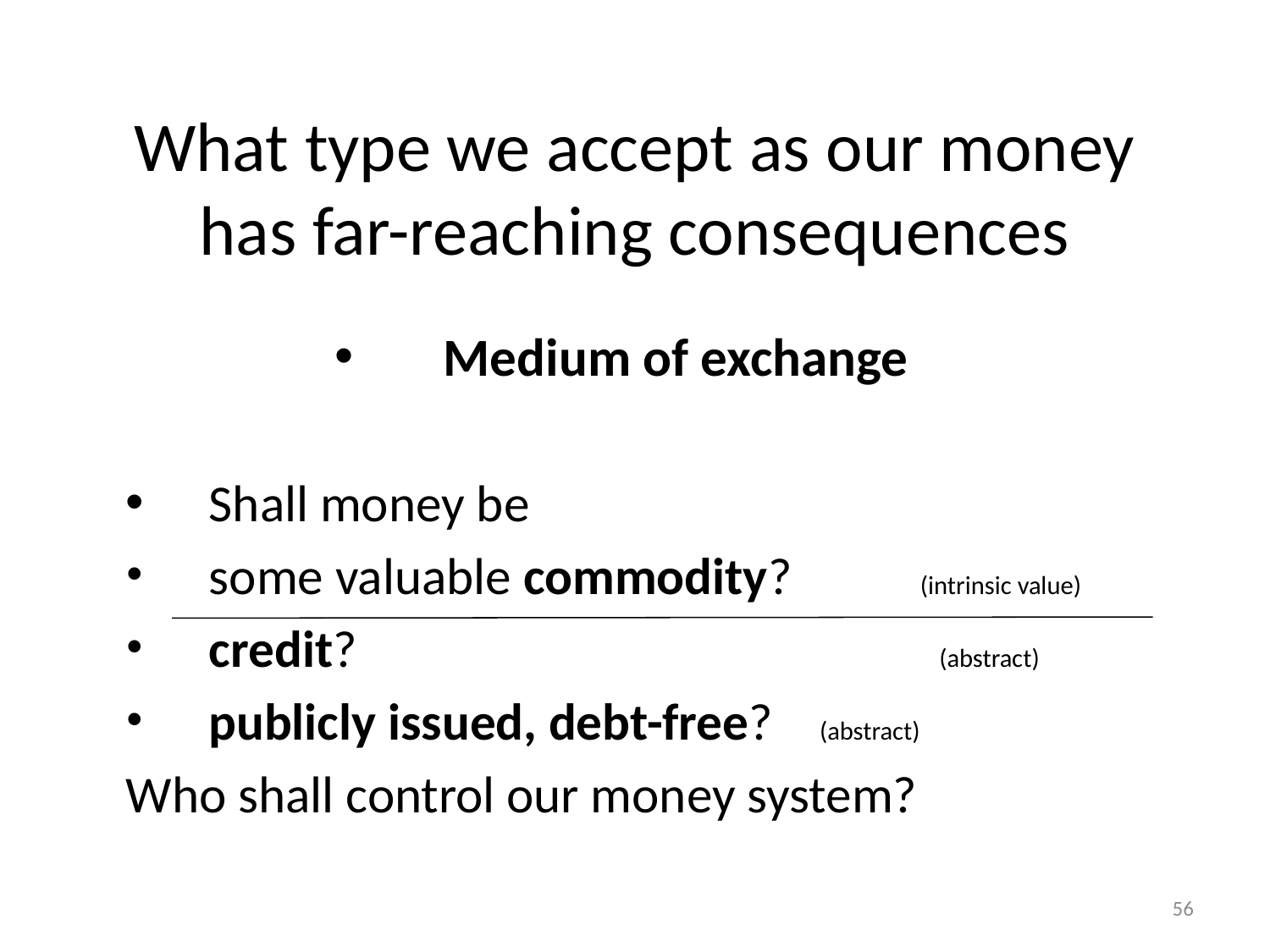

What type we accept as our money has far-reaching consequences
Medium of exchange

Shall money be
some valuable commodity?           (intrinsic value)
credit?                                                  (abstract)
publicly issued, debt-free?    (abstract)
Who shall control our money system?

56